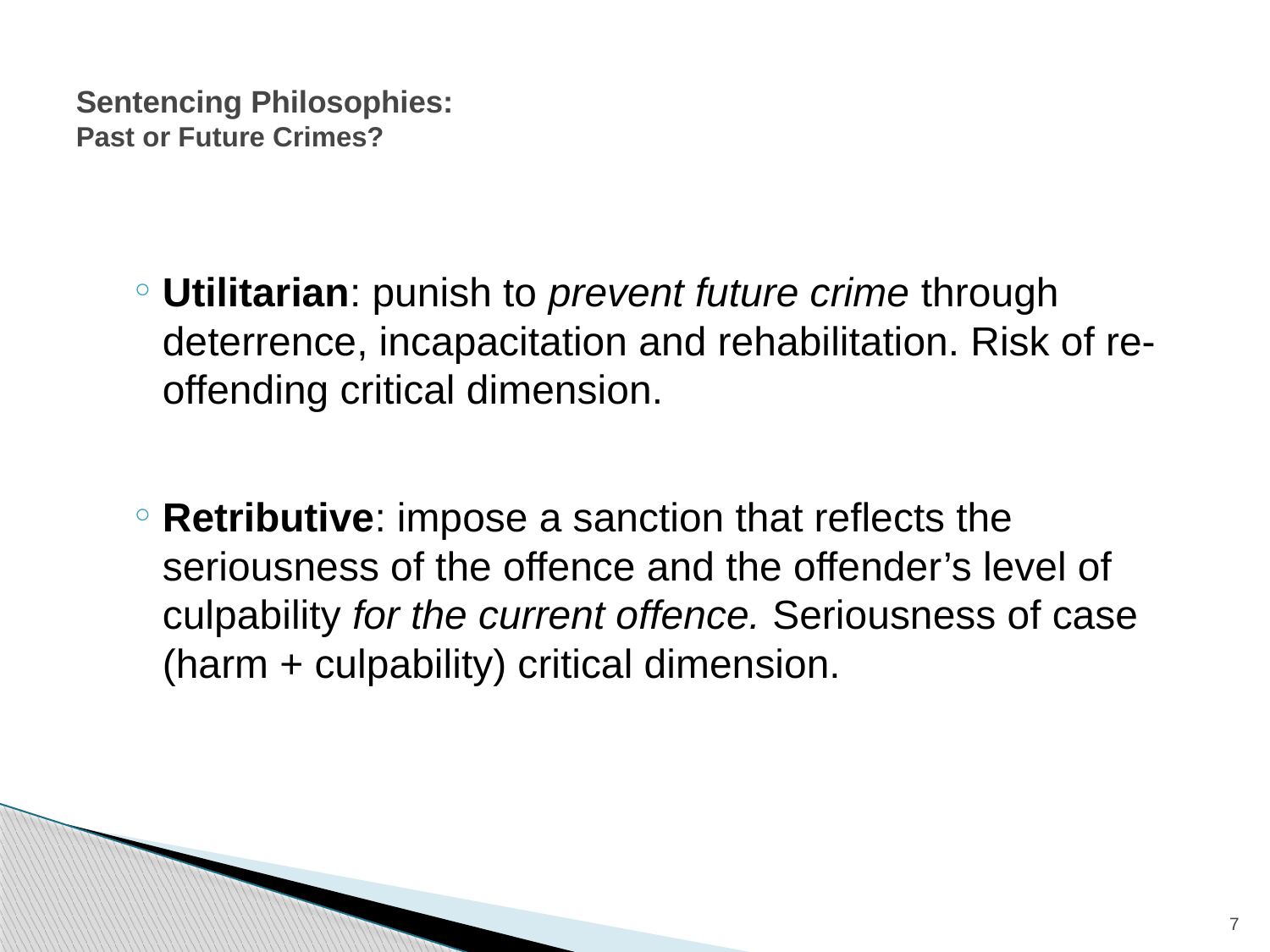

# Sentencing Philosophies: Past or Future Crimes?

Utilitarian: punish to prevent future crime through deterrence, incapacitation and rehabilitation. Risk of re-offending critical dimension.

Retributive: impose a sanction that reflects the seriousness of the offence and the offender’s level of culpability for the current offence. Seriousness of case (harm + culpability) critical dimension.

7